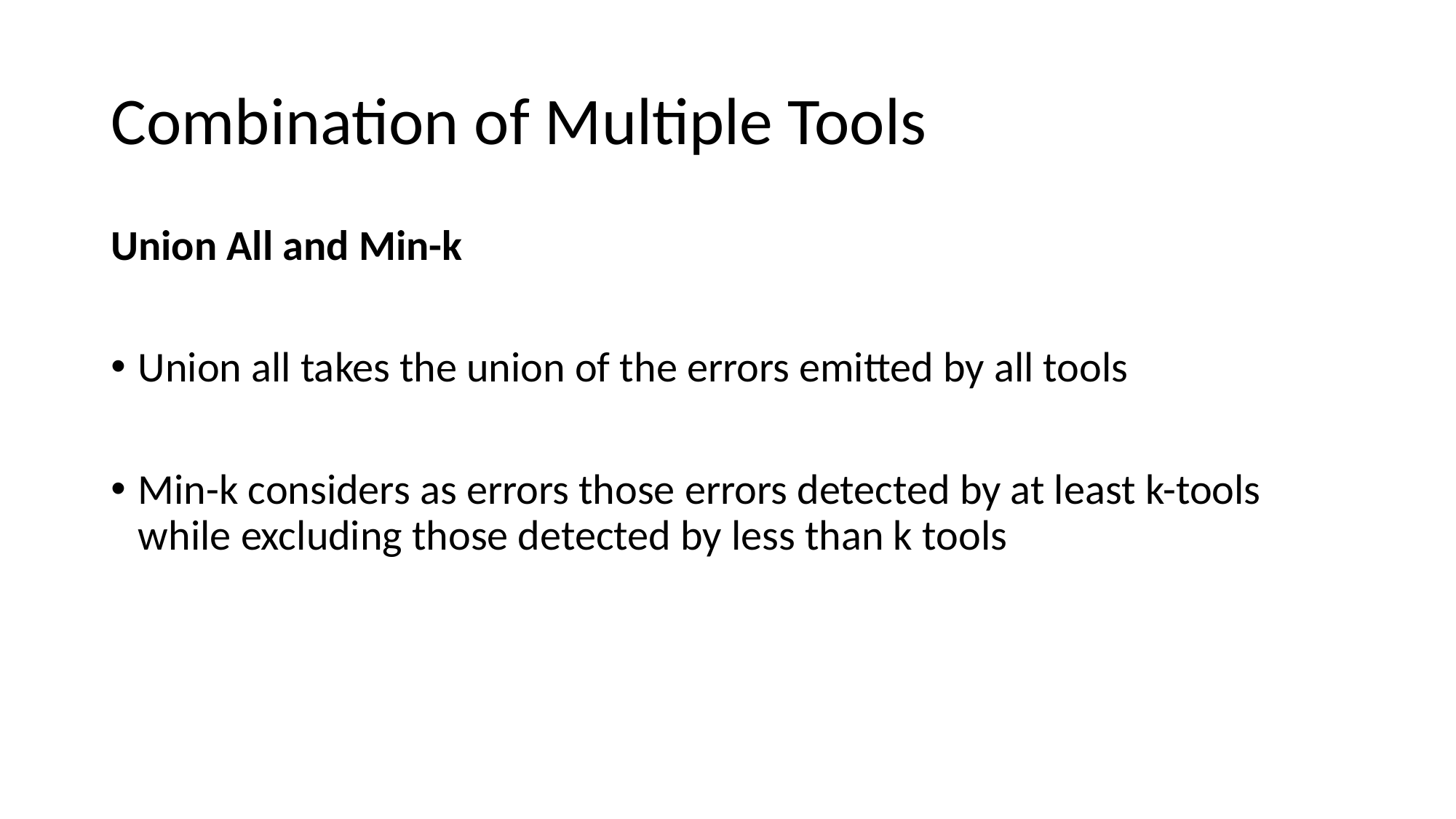

# Combination of Multiple Tools
Union All and Min-k

Union all takes the union of the errors emitted by all tools

Min-k considers as errors those errors detected by at least k-tools while excluding those detected by less than k tools